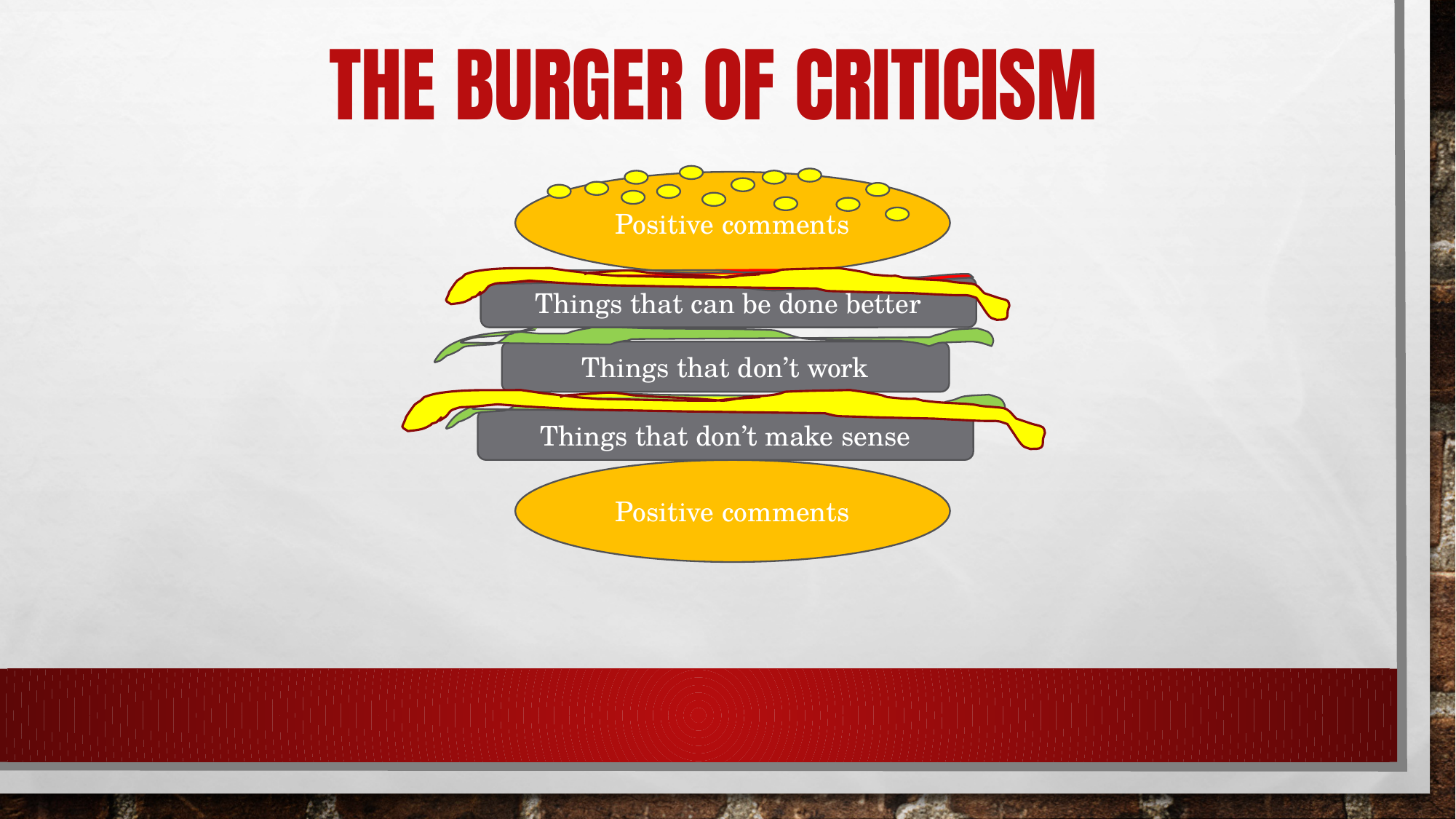

# The Burger of Criticism

Positive comments

Things that can be done better

Things that don’t work

Things that don’t make sense
Positive comments